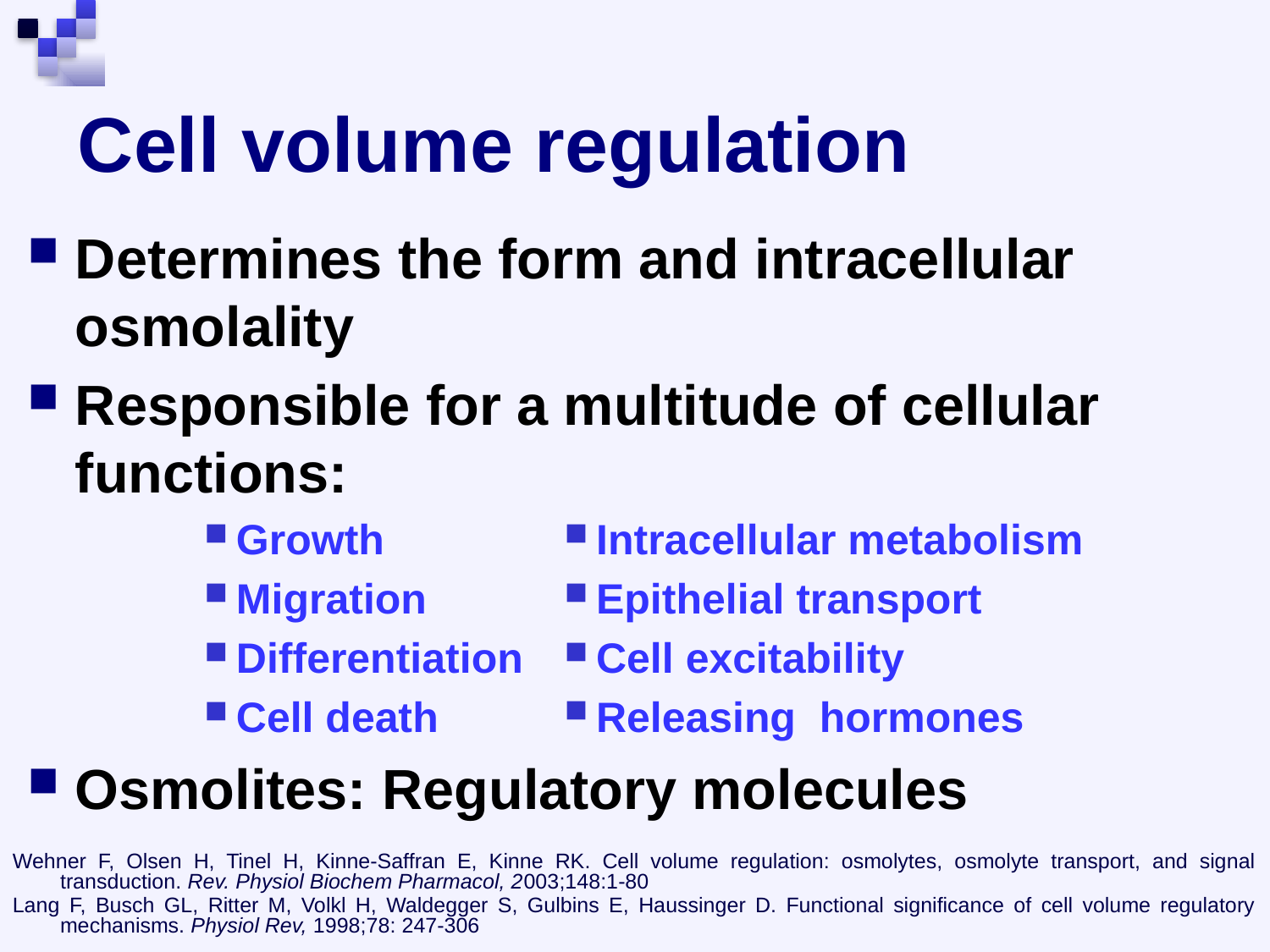

# Cell volume regulation
Determines the form and intracellular osmolality
Responsible for a multitude of cellular functions:

Osmolites: Regulatory molecules

Intracellular metabolism
Epithelial transport
Cell excitability
Releasing  hormones
Growth
Migration
Differentiation
Cell death
Wehner F, Olsen H, Tinel H, Kinne-Saffran E, Kinne RK. Cell volume regulation: osmolytes, osmolyte transport, and signal transduction. Rev. Physiol Biochem Pharmacol, 2003;148:1-80
Lang F, Busch GL, Ritter M, Volkl H, Waldegger S, Gulbins E, Haussinger D. Functional significance of cell volume regulatory mechanisms. Physiol Rev, 1998;78: 247-306